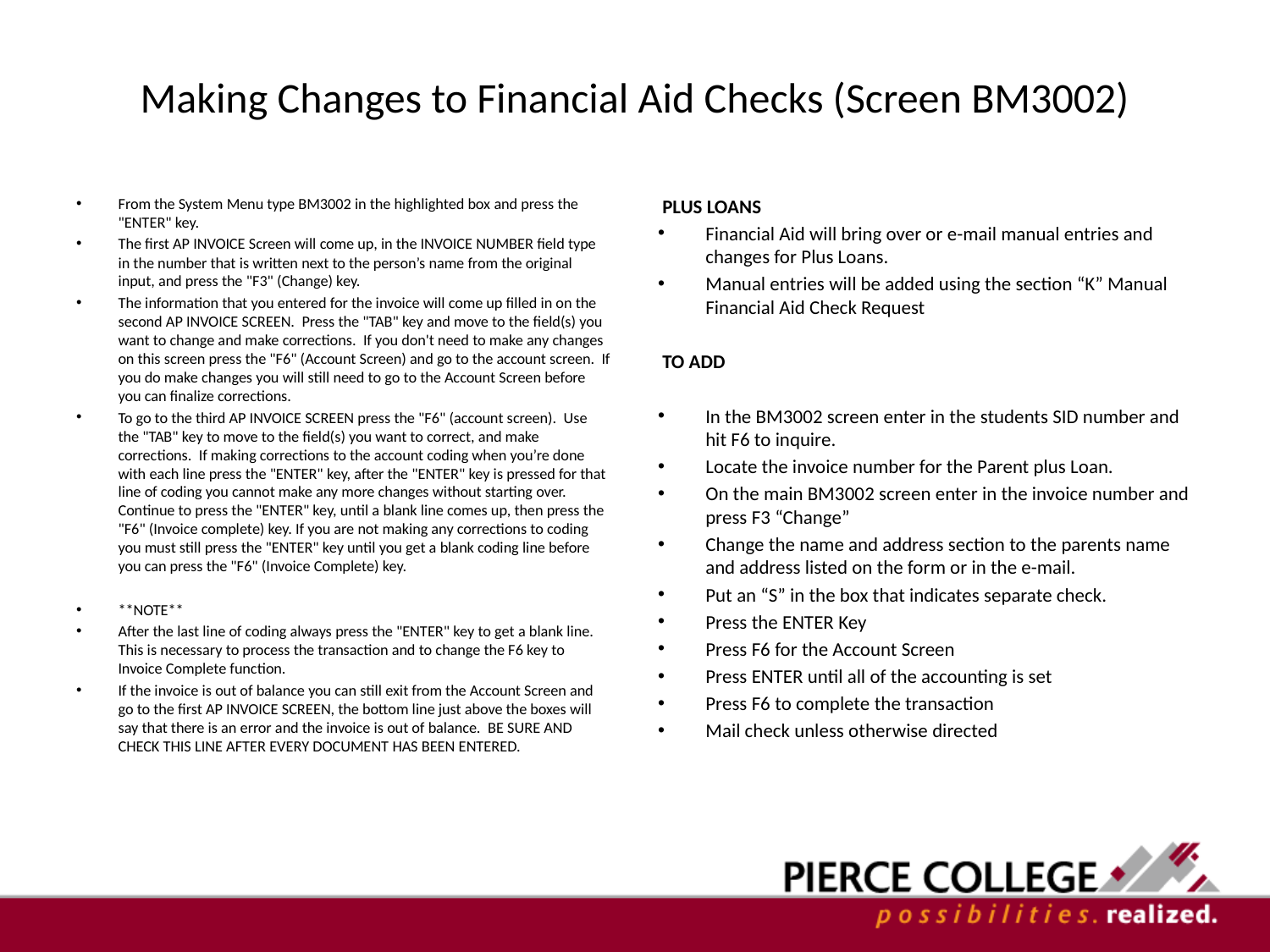

# Making Changes to Financial Aid Checks (Screen BM3002)
 PLUS LOANS
Financial Aid will bring over or e-mail manual entries and changes for Plus Loans.
Manual entries will be added using the section “K” Manual Financial Aid Check Request

 TO ADD

In the BM3002 screen enter in the students SID number and hit F6 to inquire.
Locate the invoice number for the Parent plus Loan.
On the main BM3002 screen enter in the invoice number and press F3 “Change”
Change the name and address section to the parents name and address listed on the form or in the e-mail.
Put an “S” in the box that indicates separate check.
Press the ENTER Key
Press F6 for the Account Screen
Press ENTER until all of the accounting is set
Press F6 to complete the transaction
Mail check unless otherwise directed
From the System Menu type BM3002 in the highlighted box and press the "ENTER" key.
The first AP INVOICE Screen will come up, in the INVOICE NUMBER field type in the number that is written next to the person’s name from the original input, and press the "F3" (Change) key.
The information that you entered for the invoice will come up filled in on the second AP INVOICE SCREEN.  Press the "TAB" key and move to the field(s) you want to change and make corrections.  If you don't need to make any changes on this screen press the "F6" (Account Screen) and go to the account screen.  If you do make changes you will still need to go to the Account Screen before you can finalize corrections.
To go to the third AP INVOICE SCREEN press the "F6" (account screen).  Use the "TAB" key to move to the field(s) you want to correct, and make corrections.  If making corrections to the account coding when you’re done with each line press the "ENTER" key, after the "ENTER" key is pressed for that line of coding you cannot make any more changes without starting over.  Continue to press the "ENTER" key, until a blank line comes up, then press the "F6" (Invoice complete) key. If you are not making any corrections to coding you must still press the "ENTER" key until you get a blank coding line before you can press the "F6" (Invoice Complete) key.

**NOTE**
After the last line of coding always press the "ENTER" key to get a blank line.  This is necessary to process the transaction and to change the F6 key to Invoice Complete function.
If the invoice is out of balance you can still exit from the Account Screen and go to the first AP INVOICE SCREEN, the bottom line just above the boxes will say that there is an error and the invoice is out of balance.  BE SURE AND CHECK THIS LINE AFTER EVERY DOCUMENT HAS BEEN ENTERED.